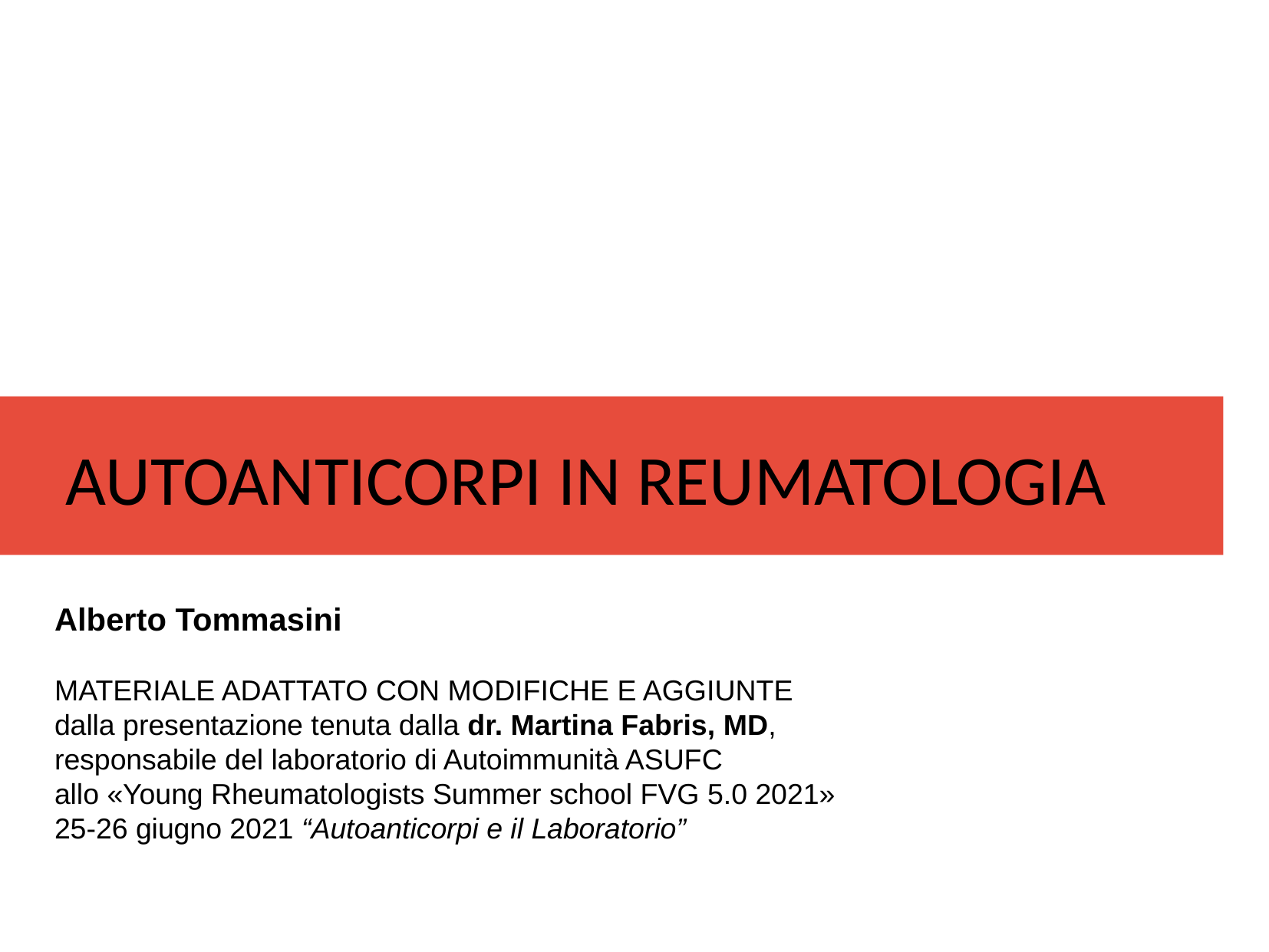

AUTOANTICORPI IN REUMATOLOGIA
Alberto Tommasini

MATERIALE ADATTATO CON MODIFICHE E AGGIUNTE
dalla presentazione tenuta dalla dr. Martina Fabris, MD,
responsabile del laboratorio di Autoimmunità ASUFC
allo «Young Rheumatologists Summer school FVG 5.0 2021»
25-26 giugno 2021 “Autoanticorpi e il Laboratorio”